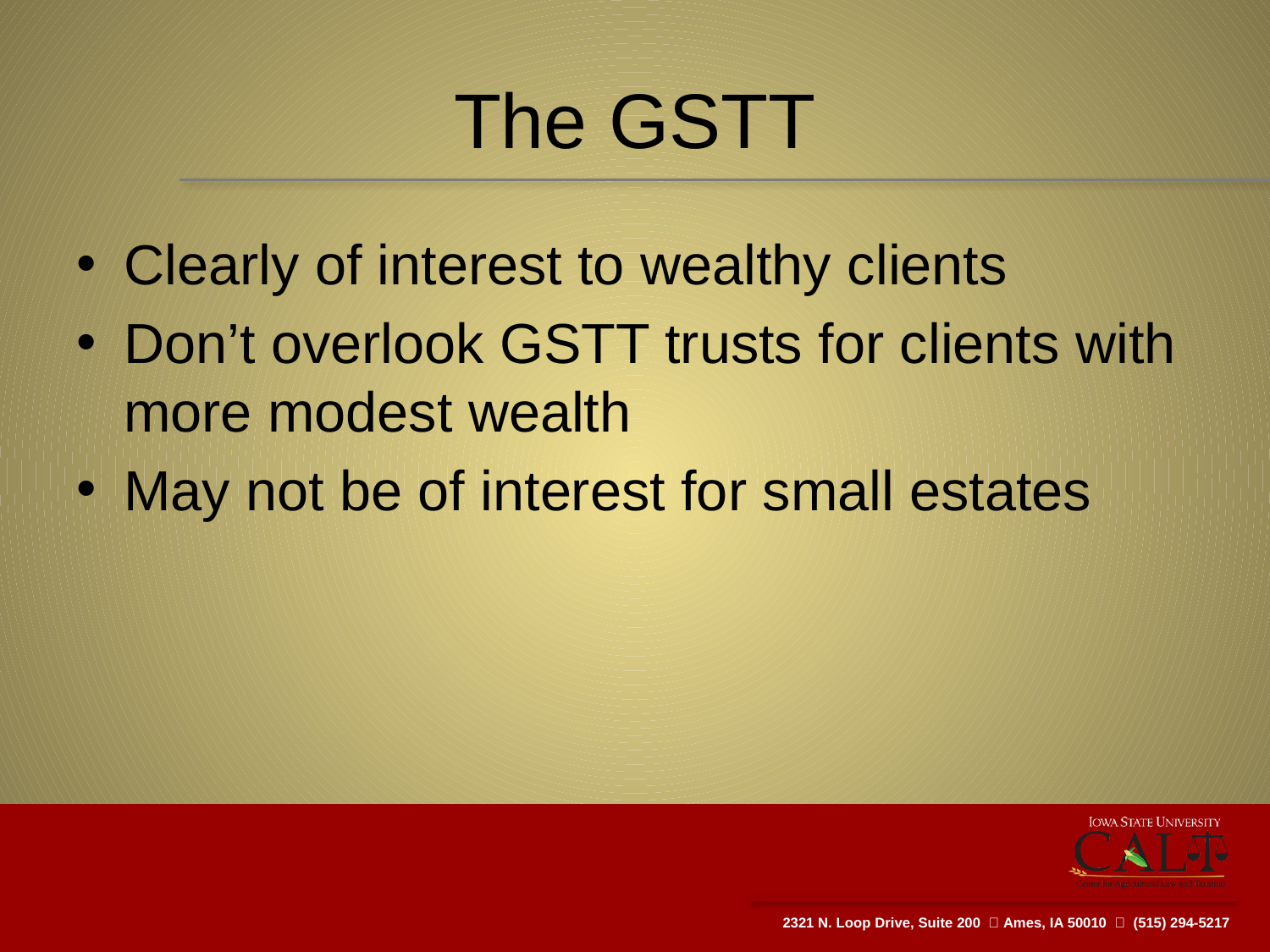

# The GSTT
Clearly of interest to wealthy clients
Don’t overlook GSTT trusts for clients with more modest wealth
May not be of interest for small estates